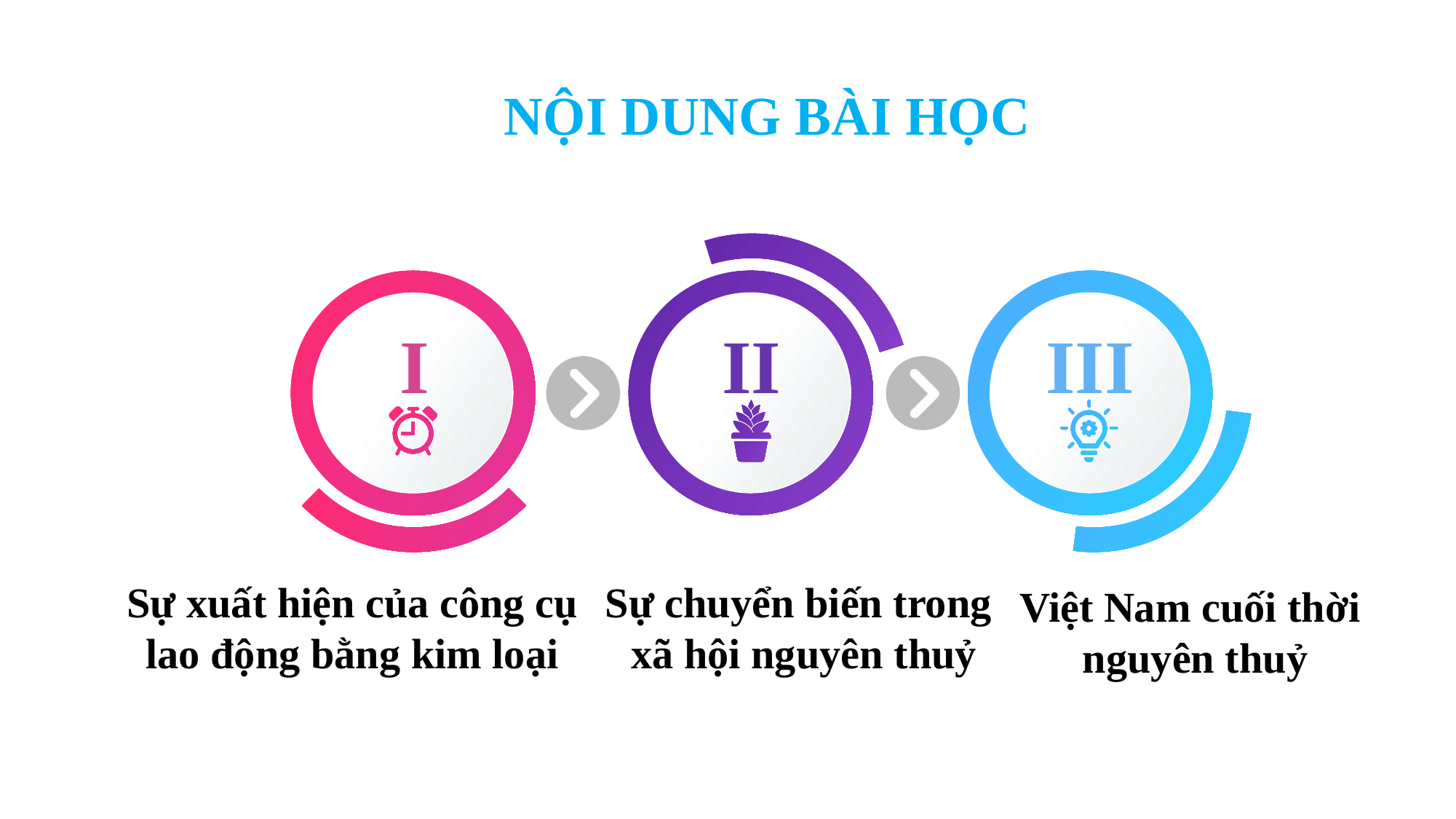

NỘI DUNG BÀI HỌC

I
II
III

Sự xuất hiện của công cụ lao động bằng kim loại
Sự chuyển biến trong
xã hội nguyên thuỷ
Việt Nam cuối thời
 nguyên thuỷ